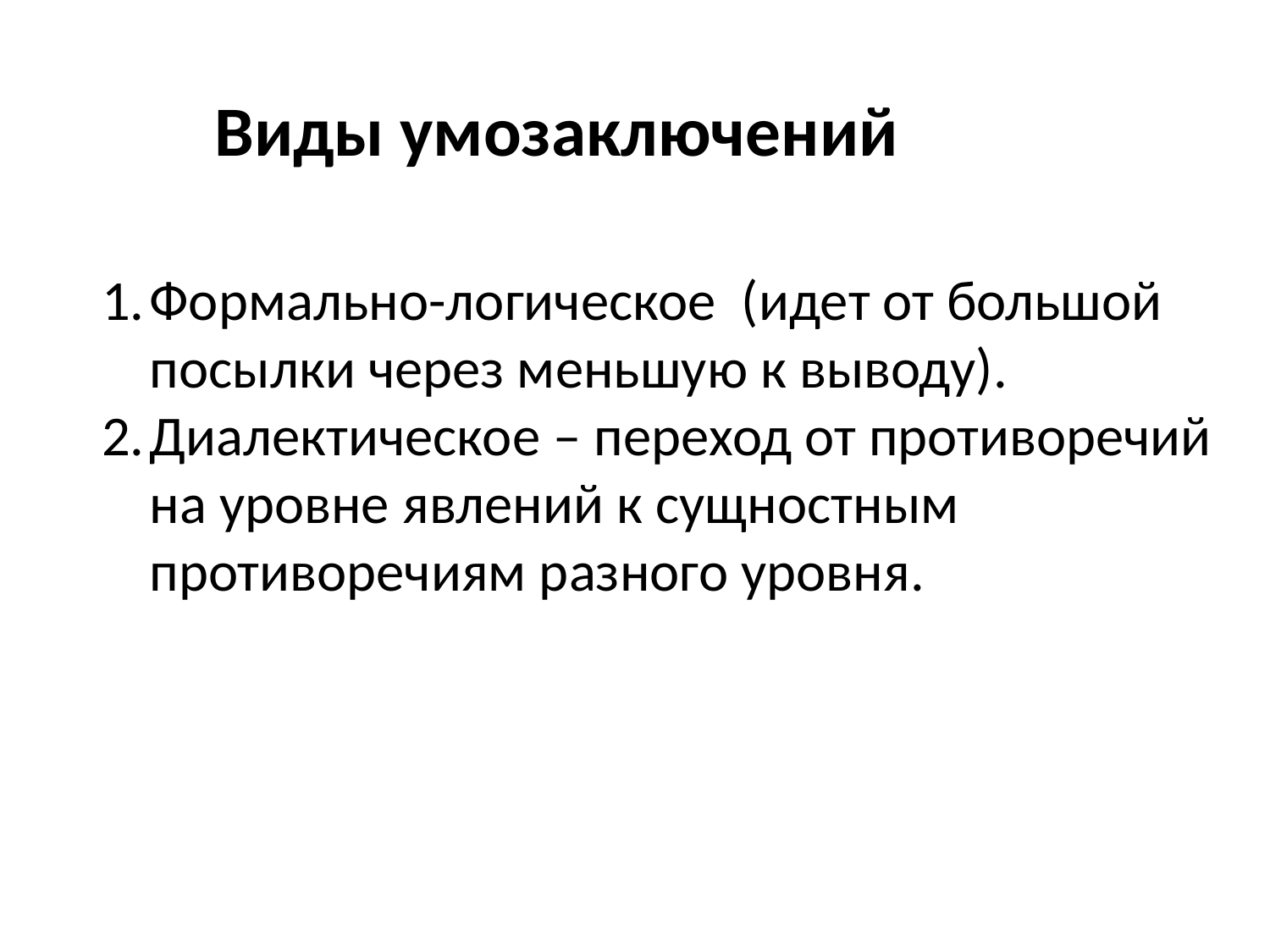

Виды умозаключений
Формально-логическое  (идет от большой посылки через меньшую к выводу).
Диалектическое – переход от противоречий на уровне явлений к сущностным противоречиям разного уровня.